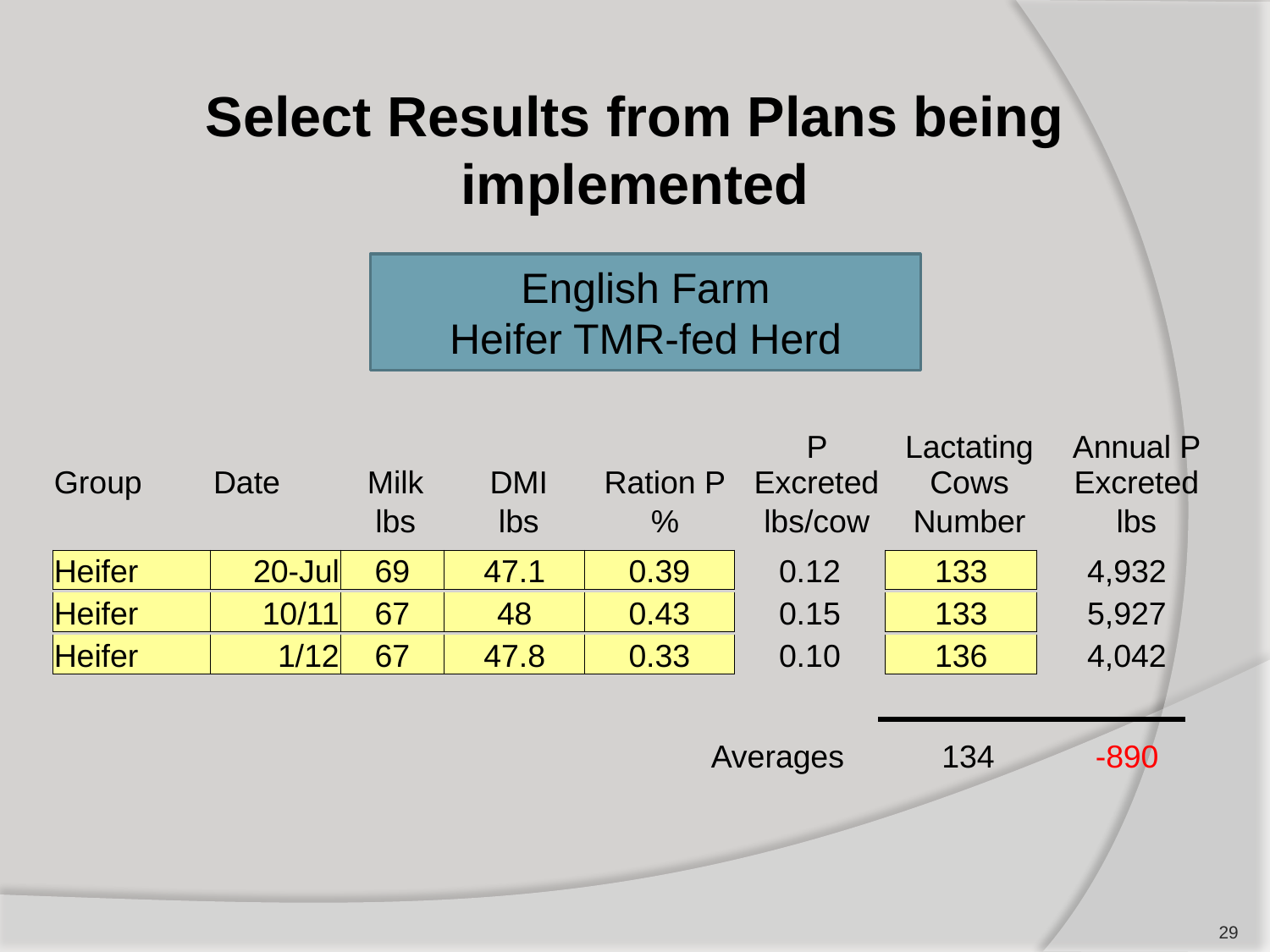

Select Results from Plans being implemented

English Farm
Heifer TMR-fed Herd
| Group | Date | Milk | DMI | Ration P | P Excreted | Lactating Cows | Annual P Excreted |
| --- | --- | --- | --- | --- | --- | --- | --- |
|  |  | lbs | lbs | % | lbs/cow | Number | lbs |
| Heifer | 20-Jul | 69 | 47.1 | 0.39 | 0.12 | 133 | 4,932 |
| --- | --- | --- | --- | --- | --- | --- | --- |
| Heifer | 10/11 | 67 | 48 | 0.43 | 0.15 | 133 | 5,927 |
| --- | --- | --- | --- | --- | --- | --- | --- |
| Heifer | 1/12 | 67 | 47.8 | 0.33 | 0.10 | 136 | 4,042 |
| --- | --- | --- | --- | --- | --- | --- | --- |
Averages
134
-890
29